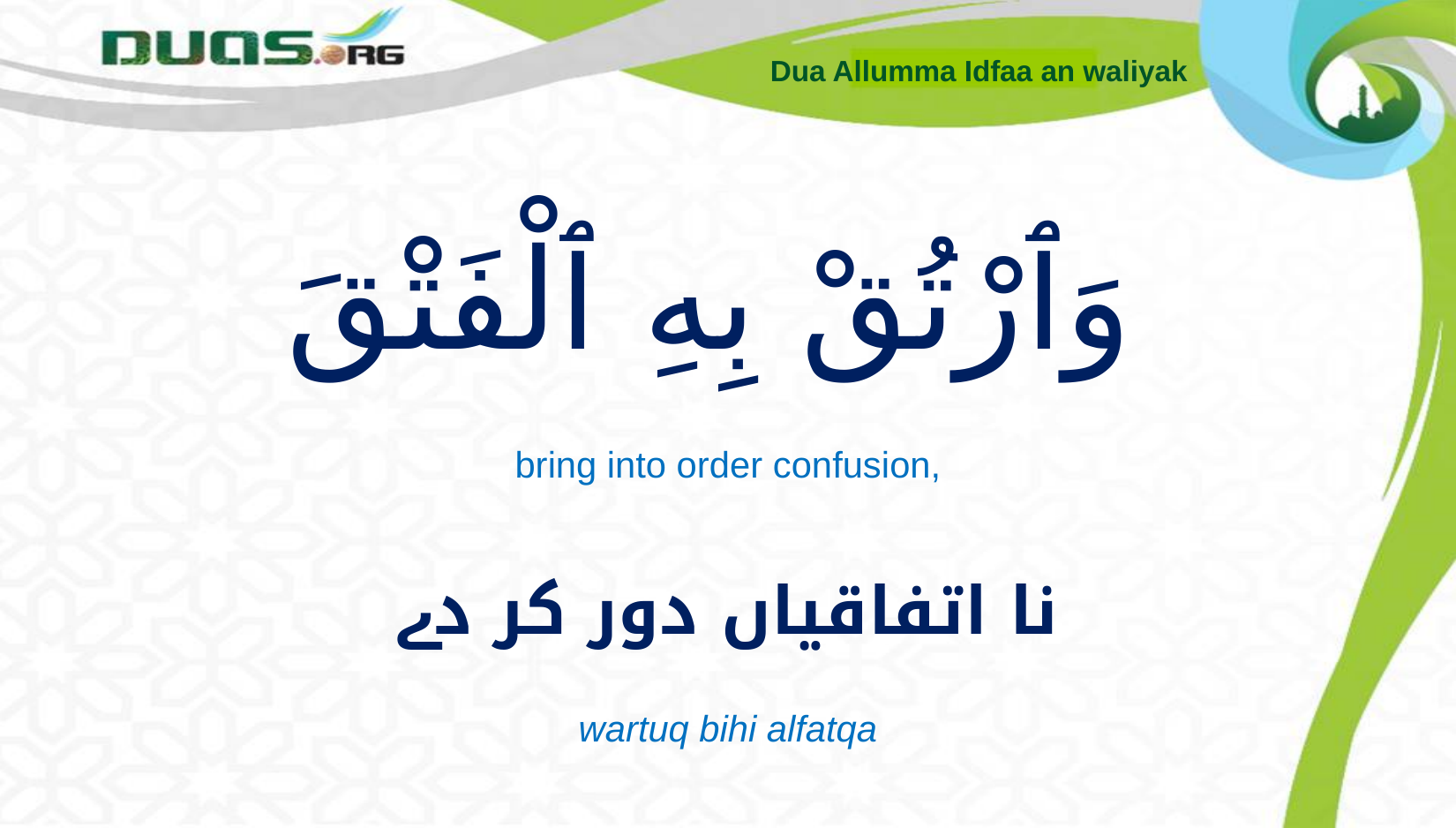

Dua Allumma Idfaa an waliyak
# وَٱرْتُقْ بِهِ ٱلْفَتْقَ
bring into order confusion,
نا اتفاقیاں دور کر دے
wartuq bihi alfatqa